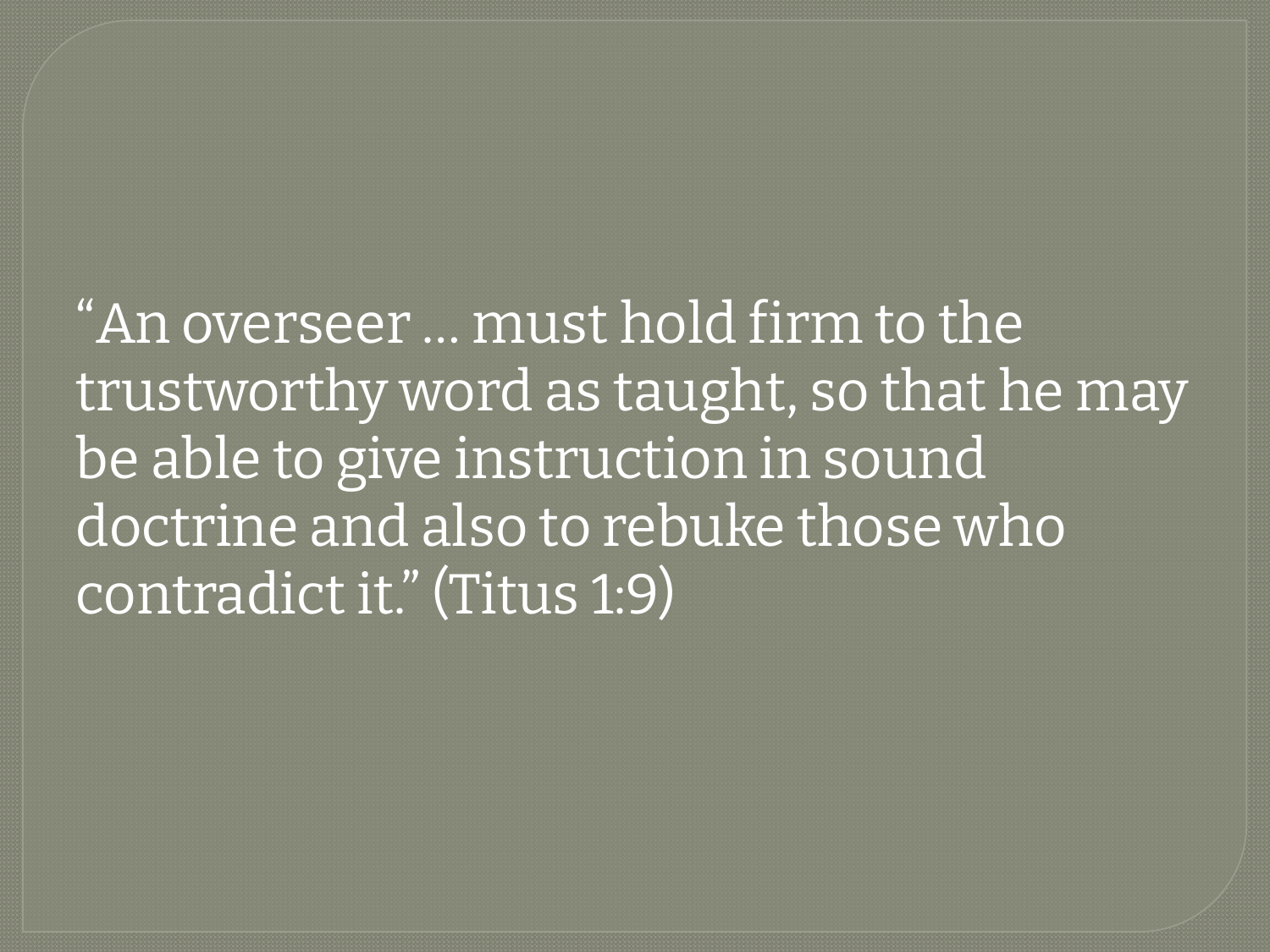

“An overseer … must hold firm to the trustworthy word as taught, so that he may be able to give instruction in sound doctrine and also to rebuke those who contradict it.” (Titus 1:9)